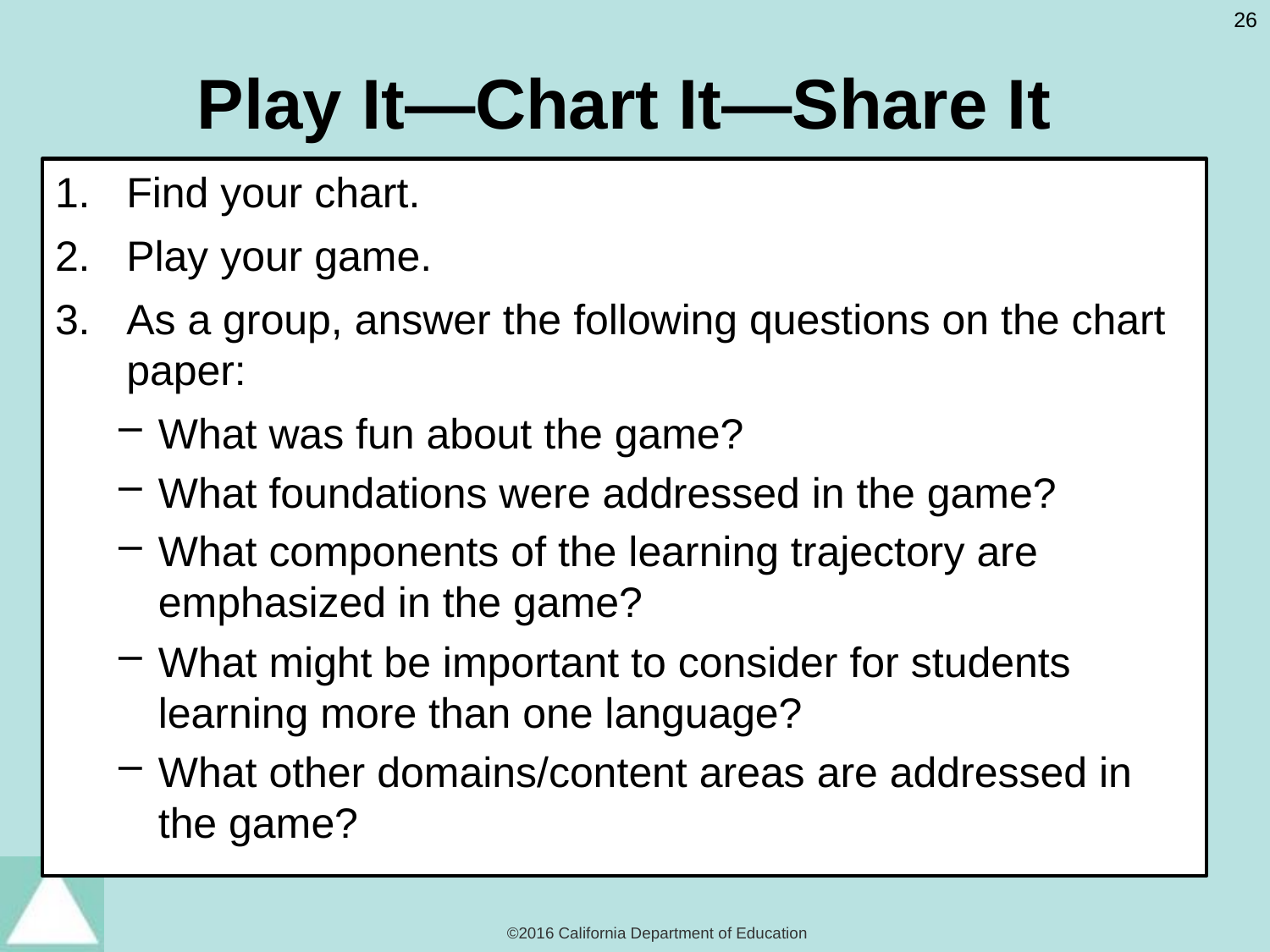

# Play It—Chart It—Share It
Find your chart.
Play your game.
As a group, answer the following questions on the chart paper:
What was fun about the game?
What foundations were addressed in the game?
What components of the learning trajectory are emphasized in the game?
What might be important to consider for students learning more than one language?
What other domains/content areas are addressed in the game?